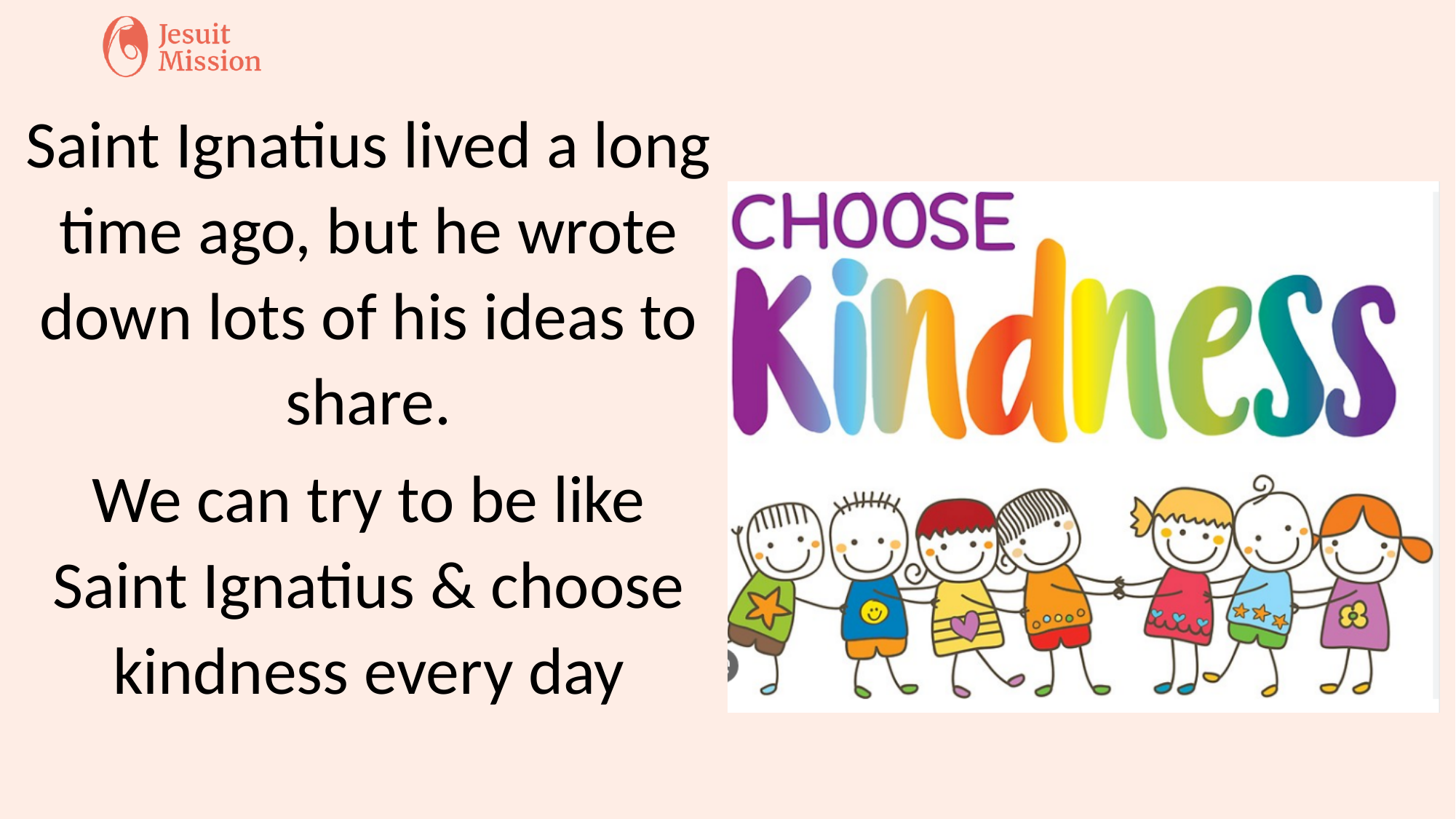

Saint Ignatius lived a long time ago, but he wrote down lots of his ideas to share.
We can try to be like Saint Ignatius & choose kindness every day